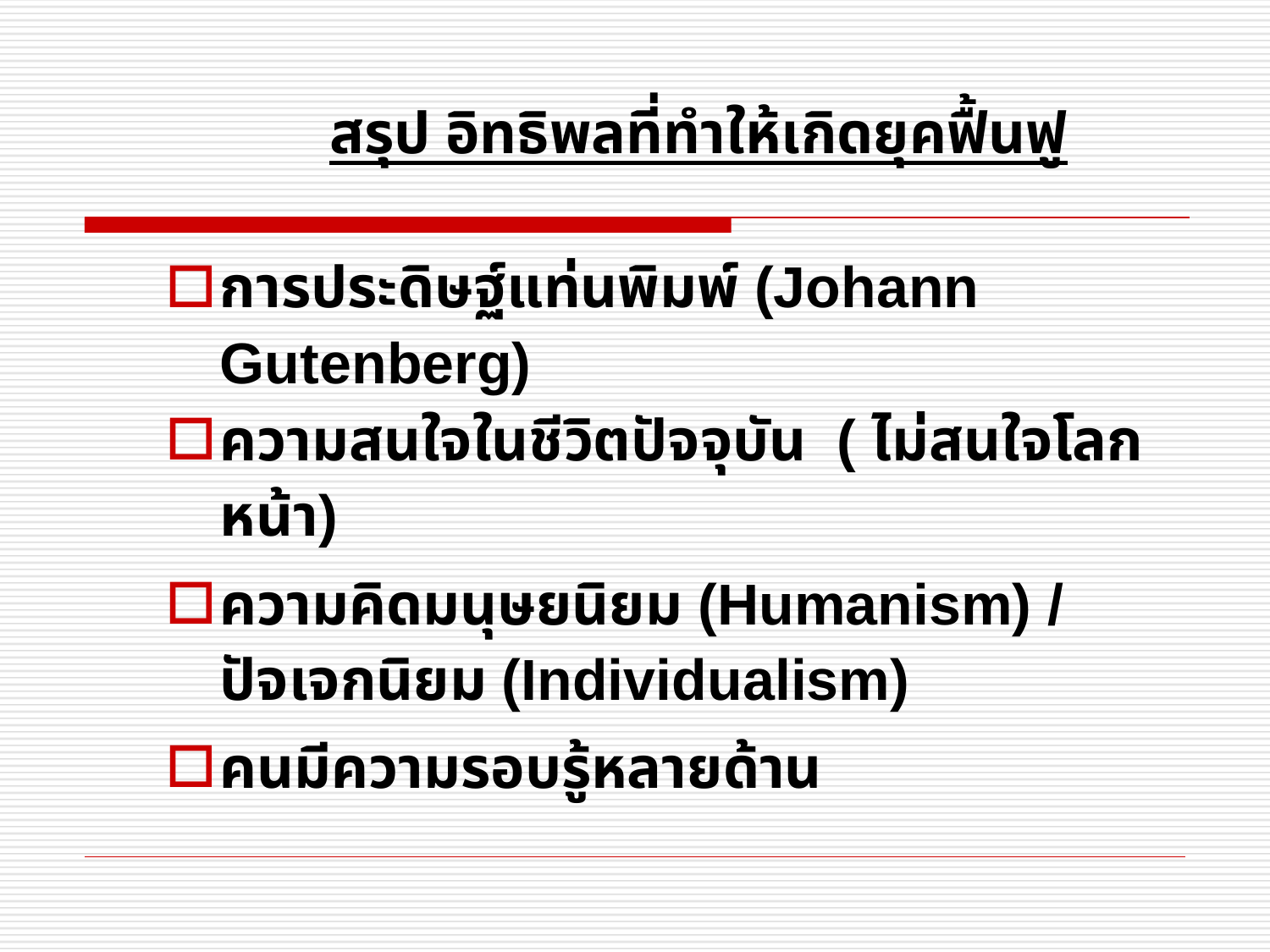

สรุป อิทธิพลที่ทำให้เกิดยุคฟื้นฟู

การประดิษฐ์แท่นพิมพ์ (Johann Gutenberg)
ความสนใจในชีวิตปัจจุบัน  ( ไม่สนใจโลกหน้า)
ความคิดมนุษยนิยม (Humanism) /  ปัจเจกนิยม (Individualism)
คนมีความรอบรู้หลายด้าน